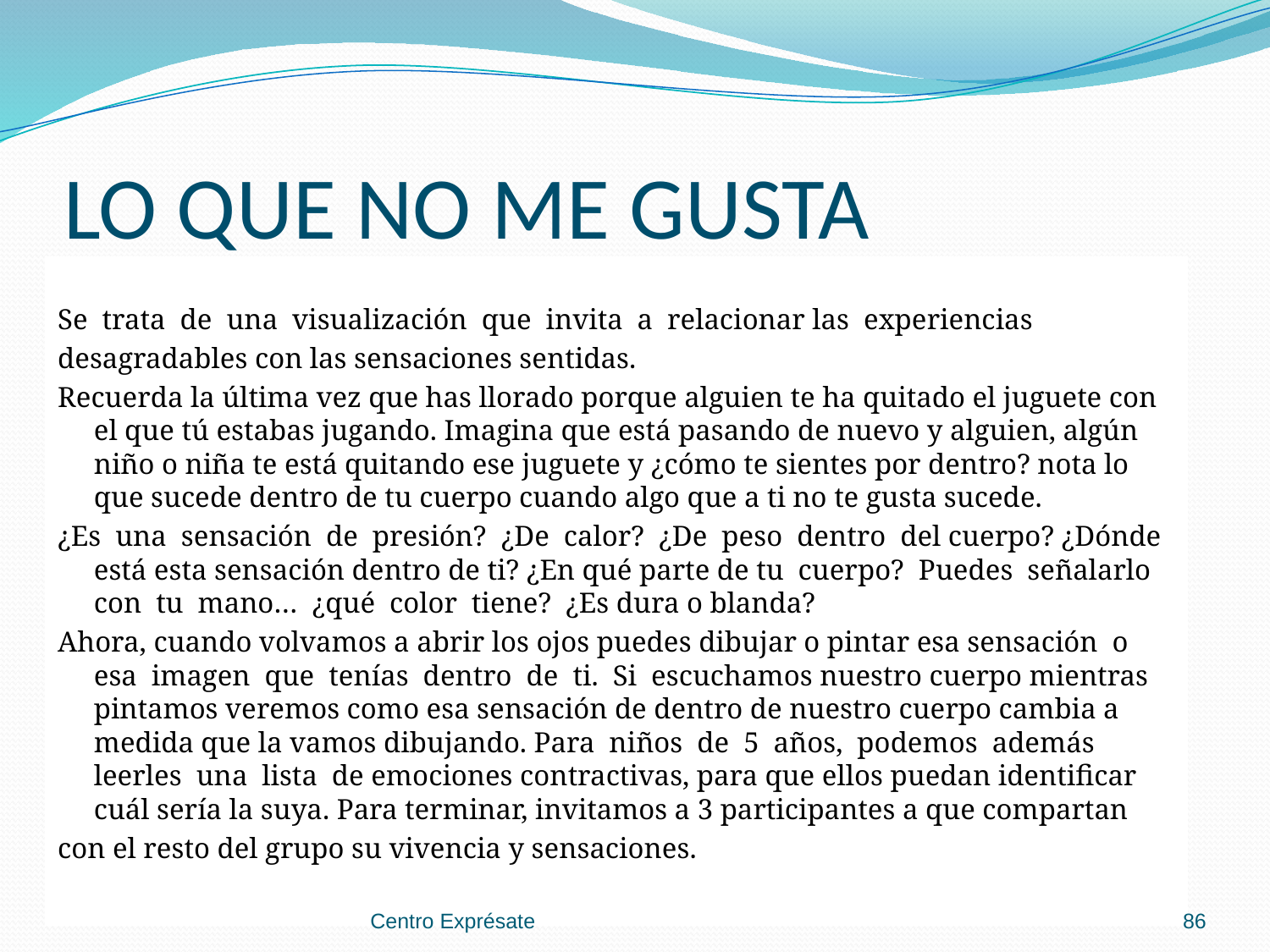

# LO QUE NO ME GUSTA

Se  trata  de  una  visualización  que  invita  a  relacionar las  experiencias
desagradables con las sensaciones sentidas.
Recuerda la última vez que has llorado porque alguien te ha quitado el juguete con el que tú estabas jugando. Imagina que está pasando de nuevo y alguien, algún niño o niña te está quitando ese juguete y ¿cómo te sientes por dentro? nota lo que sucede dentro de tu cuerpo cuando algo que a ti no te gusta sucede.
¿Es  una  sensación  de  presión?  ¿De  calor?  ¿De  peso  dentro  del cuerpo? ¿Dónde está esta sensación dentro de ti? ¿En qué parte de tu  cuerpo?  Puedes  señalarlo  con  tu  mano…  ¿qué  color  tiene?  ¿Es dura o blanda?
Ahora, cuando volvamos a abrir los ojos puedes dibujar o pintar esa sensación  o  esa  imagen  que  tenías  dentro  de  ti.  Si  escuchamos nuestro cuerpo mientras pintamos veremos como esa sensación de dentro de nuestro cuerpo cambia a medida que la vamos dibujando. Para  niños  de  5  años,  podemos  además  leerles  una  lista  de emociones contractivas, para que ellos puedan identificar cuál sería la suya. Para terminar, invitamos a 3 participantes a que compartan
con el resto del grupo su vivencia y sensaciones.

Centro Exprésate
86